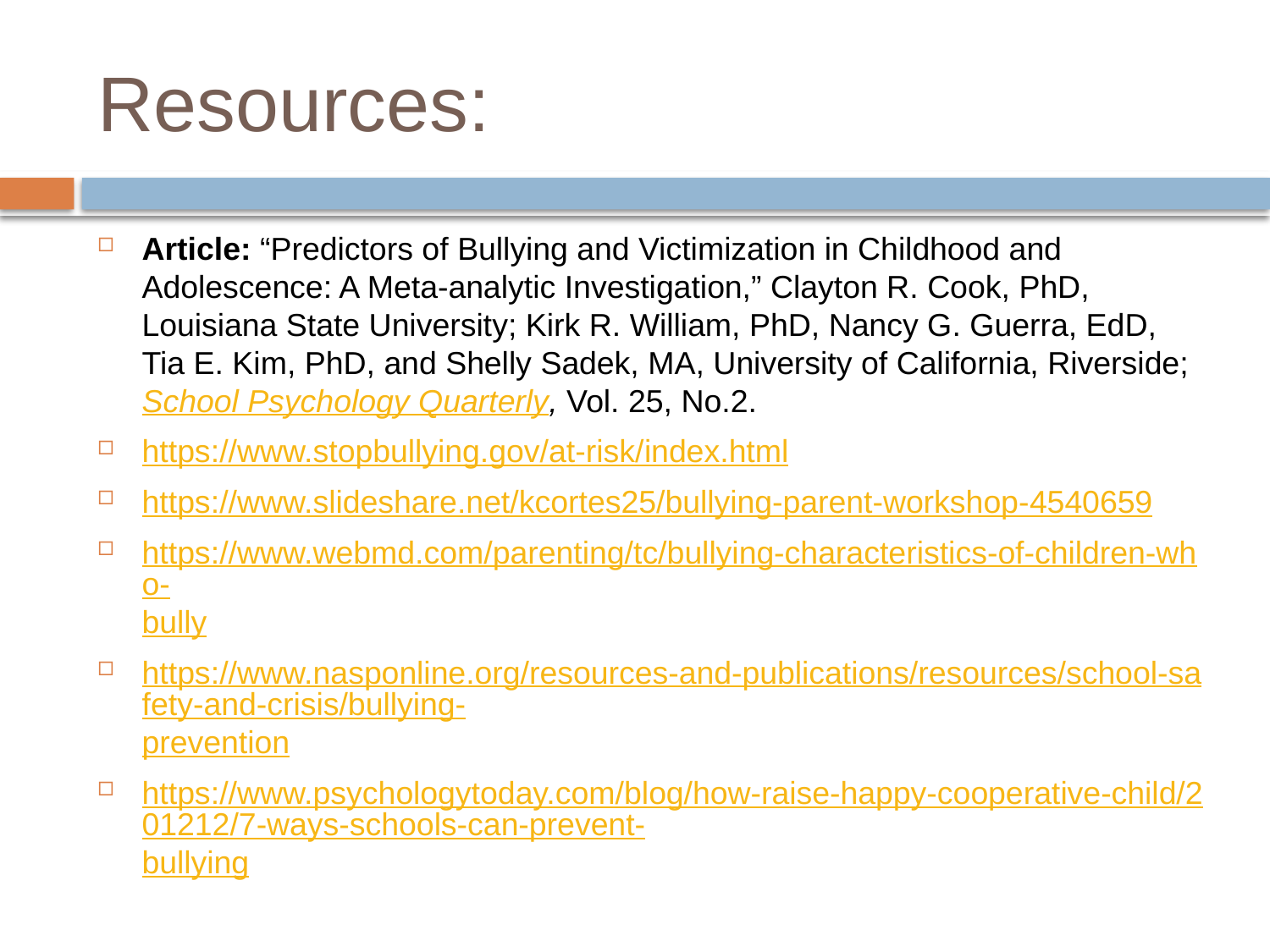

# Resources:
Article: “Predictors of Bullying and Victimization in Childhood and Adolescence: A Meta-analytic Investigation,” Clayton R. Cook, PhD, Louisiana State University; Kirk R. William, PhD, Nancy G. Guerra, EdD, Tia E. Kim, PhD, and Shelly Sadek, MA, University of California, Riverside; School Psychology Quarterly, Vol. 25, No.2.
https://www.stopbullying.gov/at-risk/index.html
https://www.slideshare.net/kcortes25/bullying-parent-workshop-4540659
https://www.webmd.com/parenting/tc/bullying-characteristics-of-children-who-bully
https://www.nasponline.org/resources-and-publications/resources/school-safety-and-crisis/bullying-prevention
https://www.psychologytoday.com/blog/how-raise-happy-cooperative-child/201212/7-ways-schools-can-prevent-bullying